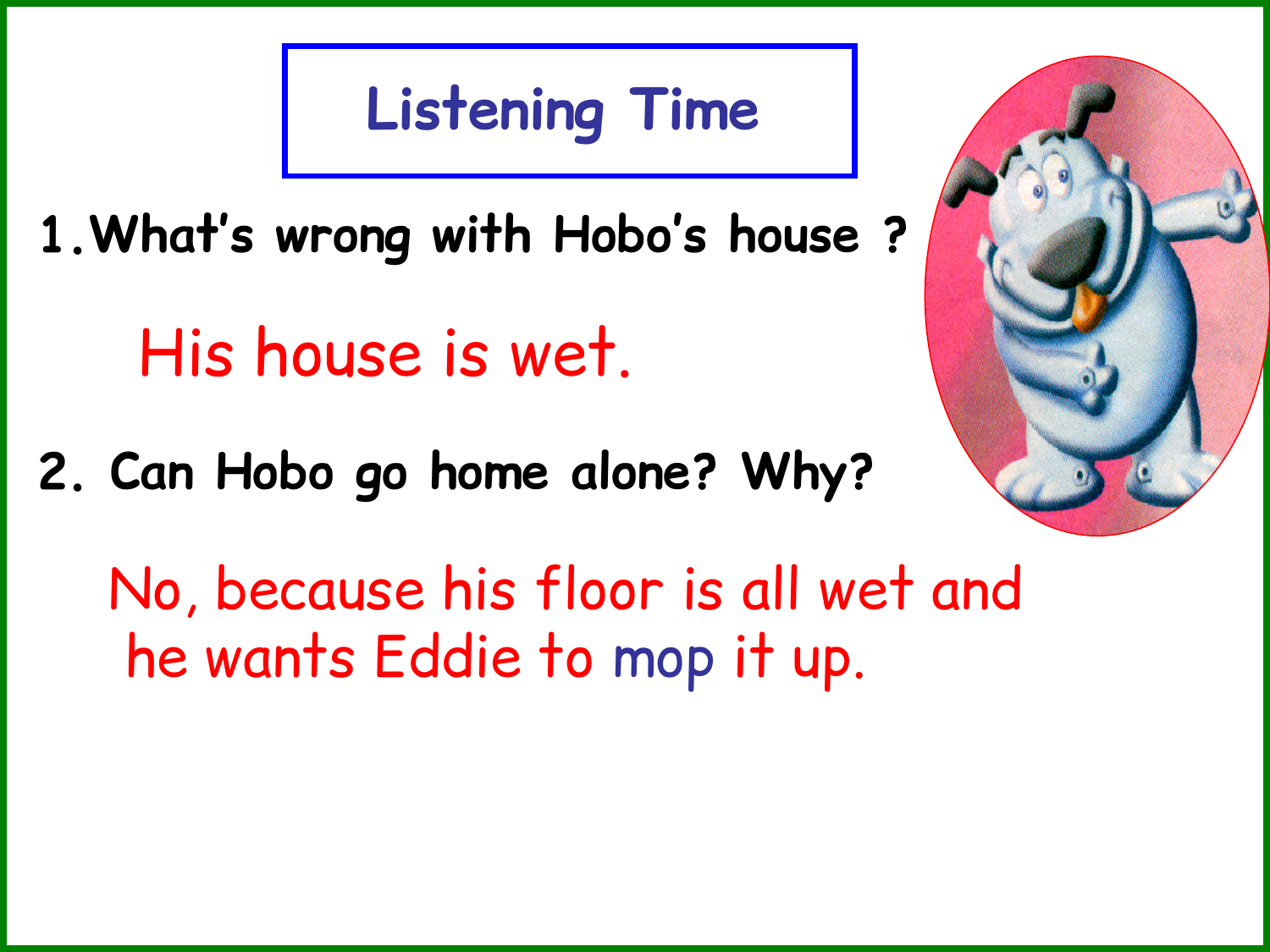

Listening Time
1.What’s wrong with Hobo’s house ?

2. Can Hobo go home alone? Why?
His house is wet.
No, because his floor is all wet and
 he wants Eddie to mop it up.